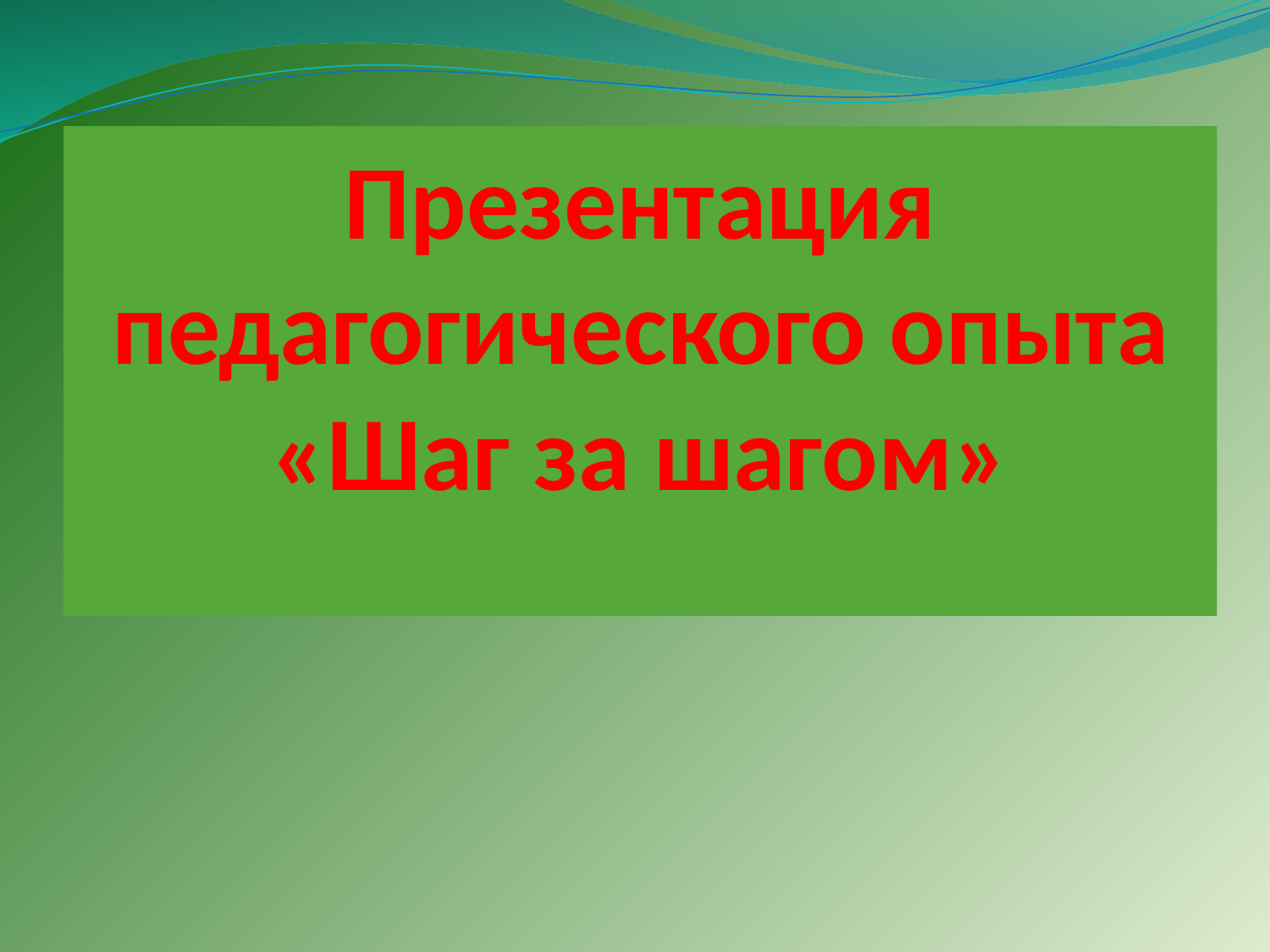

# Презентация педагогического опыта «Шаг за шагом»